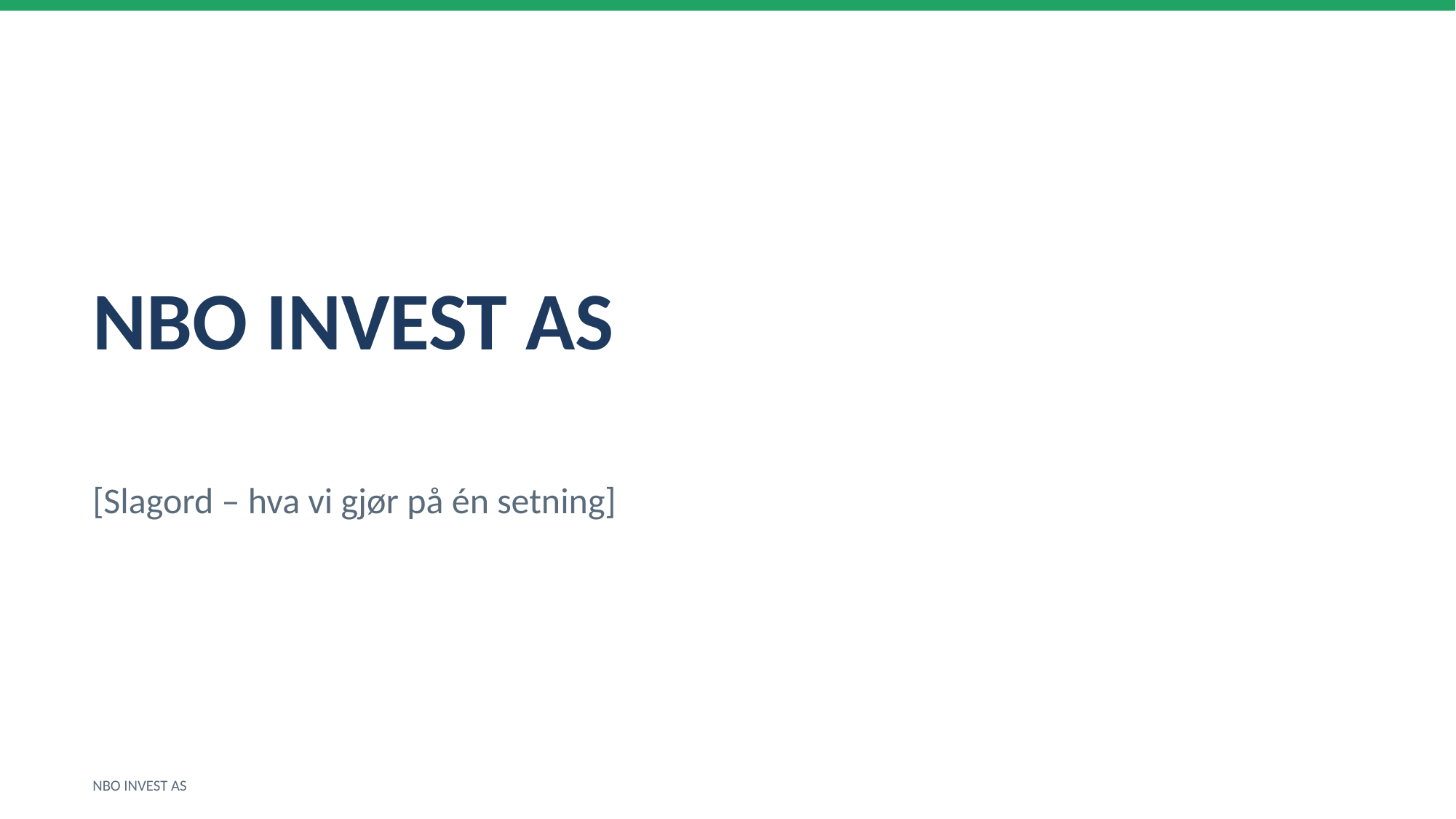

NBO INVEST AS
[Slagord – hva vi gjør på én setning]
NBO INVEST AS